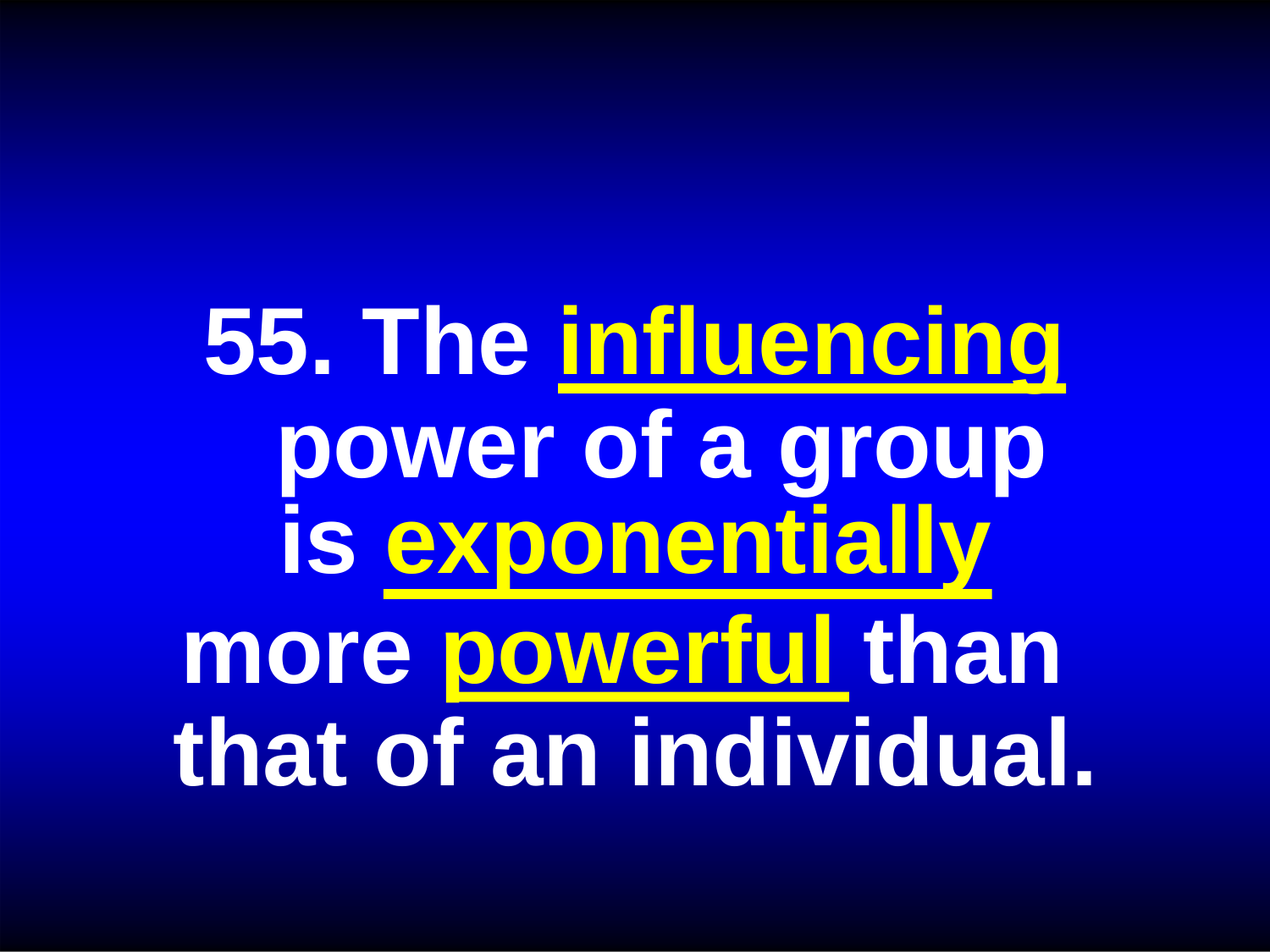

55. The influencing  power of a group
is exponentially
more powerful than  that of an individual.